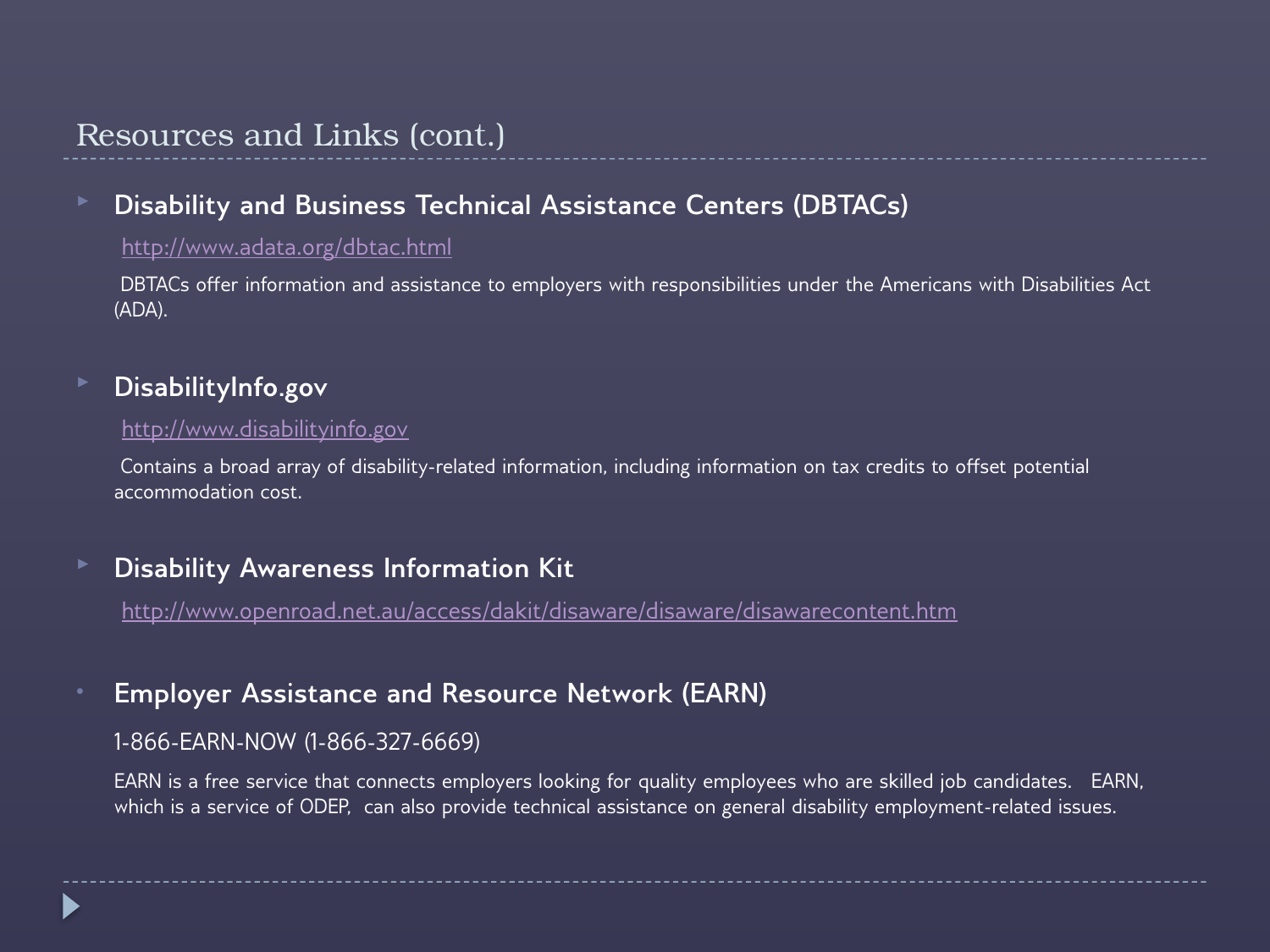

# Resources and Links (cont.)
Disability and Business Technical Assistance Centers (DBTACs)
	 http://www.adata.org/dbtac.html
	 DBTACs offer information and assistance to employers with responsibilities under the Americans with Disabilities Act (ADA).

DisabilityInfo.gov
	 http://www.disabilityinfo.gov
	 Contains a broad array of disability-related information, including information on tax credits to offset potential accommodation cost.

Disability Awareness Information Kit
	 http://www.openroad.net.au/access/dakit/disaware/disaware/disawarecontent.htm

Employer Assistance and Resource Network (EARN)
	1-866-EARN-NOW (1-866-327-6669)
	EARN is a free service that connects employers looking for quality employees who are skilled job candidates.   EARN,  which is a service of ODEP,  can also provide technical assistance on general disability employment-related issues.